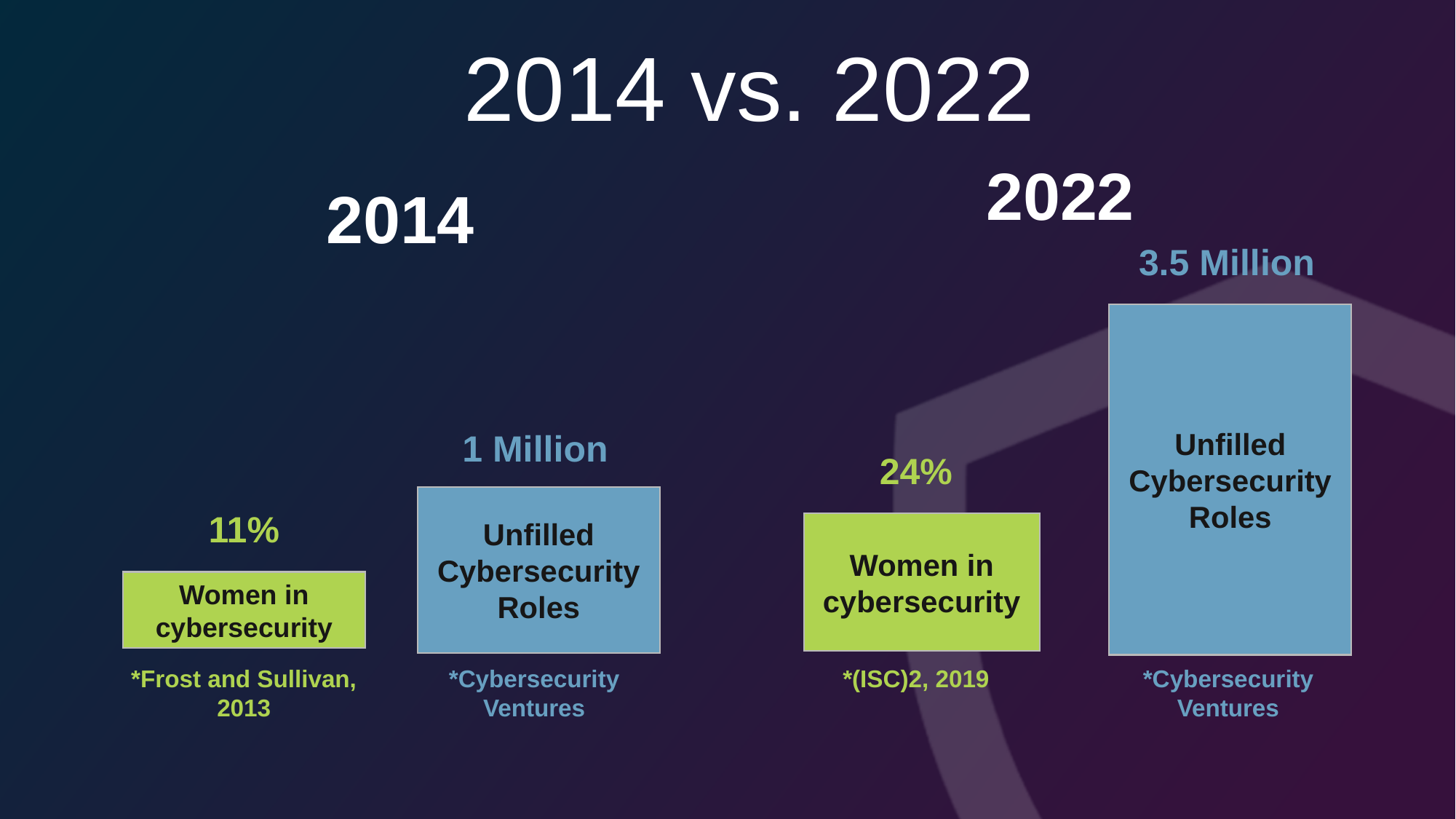

2014 vs. 2022
2022
2014
3.5 Million
Unfilled Cybersecurity Roles
1 Million
24%
Unfilled Cybersecurity Roles
11%
Women in cybersecurity
Women in cybersecurity
*Frost and Sullivan, 2013
*Cybersecurity Ventures
*(ISC)2, 2019
*Cybersecurity Ventures